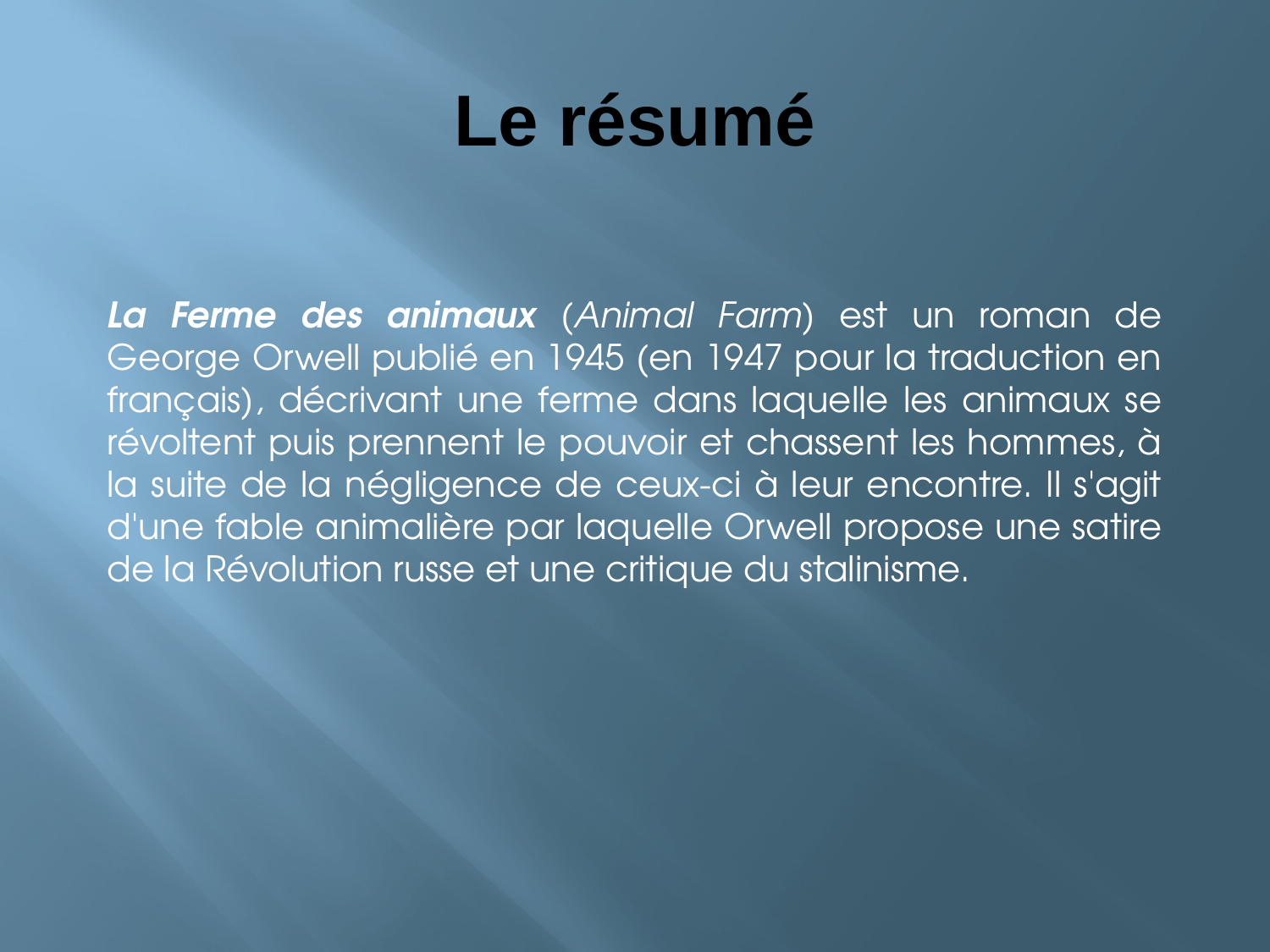

# Le résumé

La Ferme des animaux (Animal Farm) est un roman de George Orwell publié en 1945 (en 1947 pour la traduction en français), décrivant une ferme dans laquelle les animaux se révoltent puis prennent le pouvoir et chassent les hommes, à la suite de la négligence de ceux-ci à leur encontre. Il s'agit d'une fable animalière par laquelle Orwell propose une satire de la Révolution russe et une critique du stalinisme.